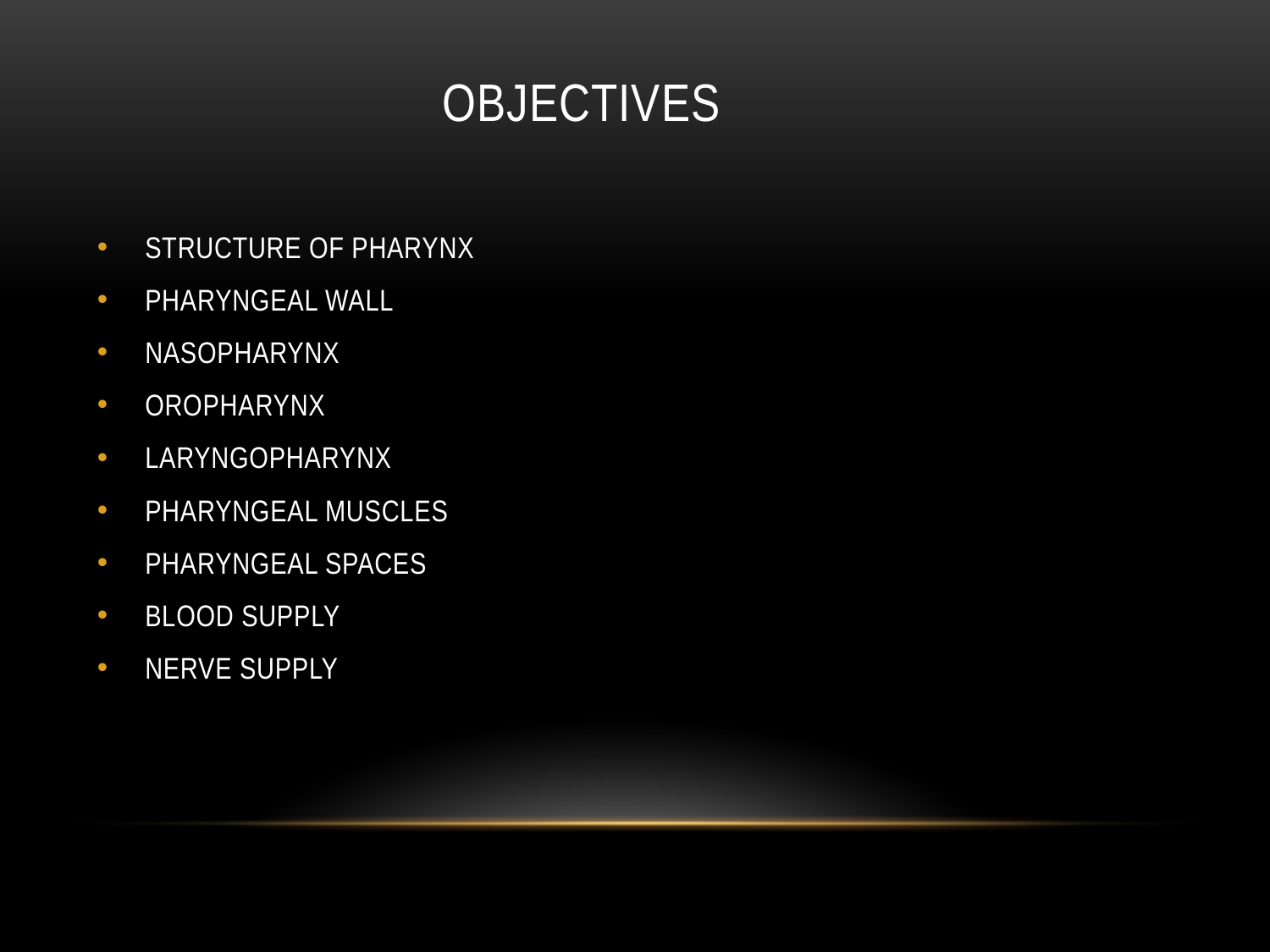

# OBJECTIVES
STRUCTURE OF PHARYNX
PHARYNGEAL WALL
NASOPHARYNX
OROPHARYNX
LARYNGOPHARYNX
PHARYNGEAL MUSCLES
PHARYNGEAL SPACES
BLOOD SUPPLY
NERVE SUPPLY